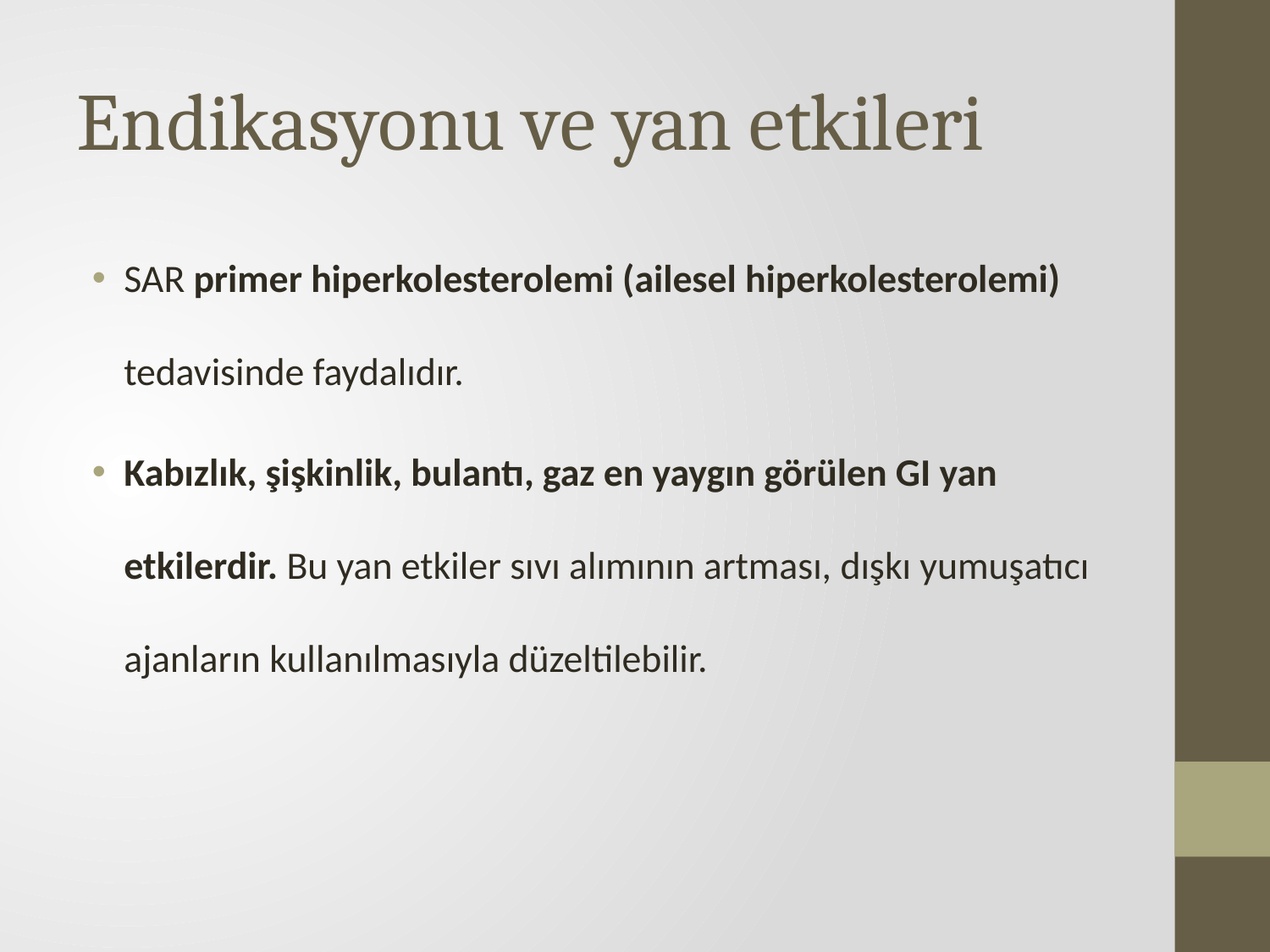

# Endikasyonu ve yan etkileri
SAR primer hiperkolesterolemi (ailesel hiperkolesterolemi) tedavisinde faydalıdır.
Kabızlık, şişkinlik, bulantı, gaz en yaygın görülen GI yan etkilerdir. Bu yan etkiler sıvı alımının artması, dışkı yumuşatıcı ajanların kullanılmasıyla düzeltilebilir.